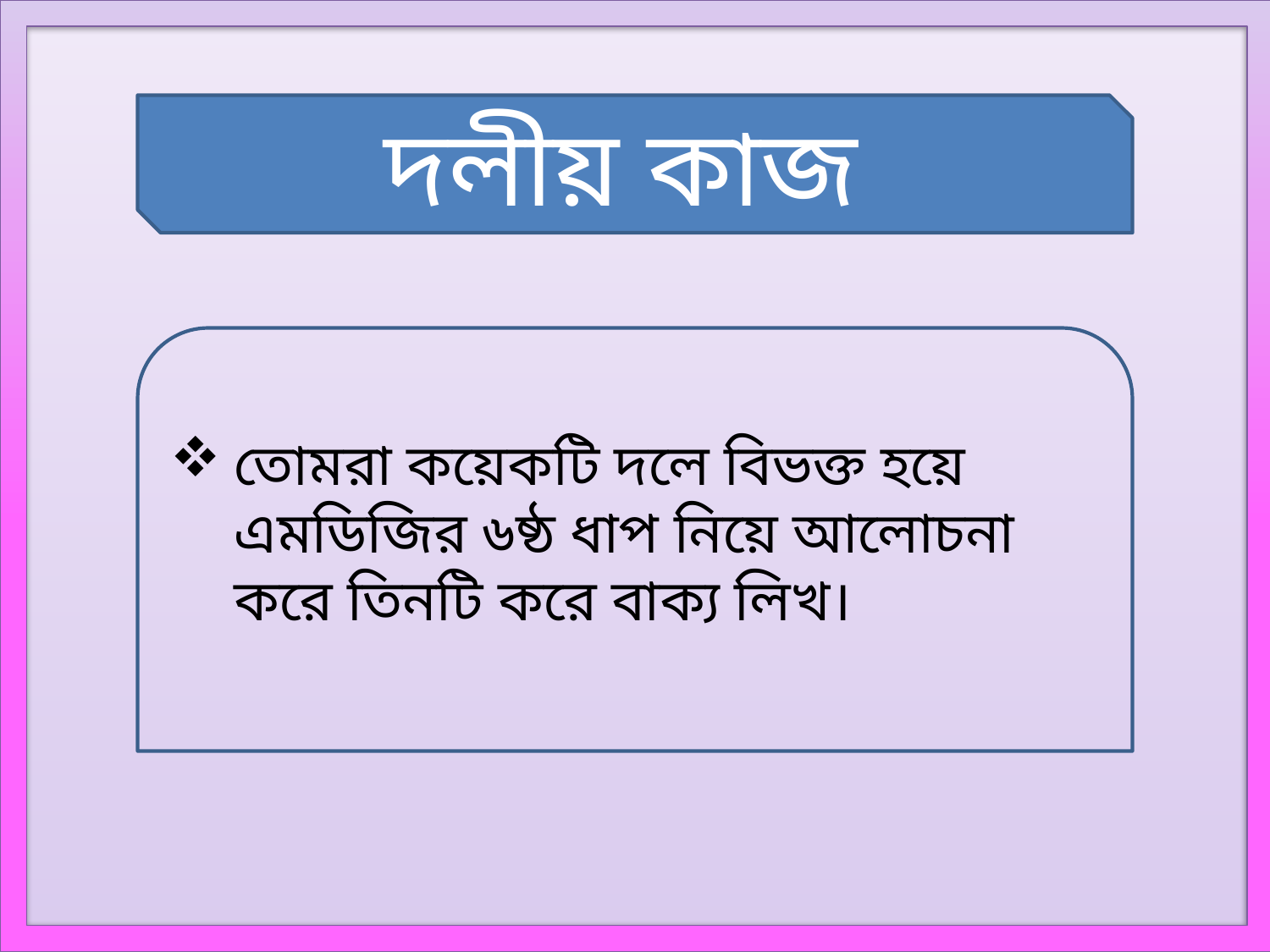

দলীয় কাজ
তোমরা কয়েকটি দলে বিভক্ত হয়ে এমডিজির ৬ষ্ঠ ধাপ নিয়ে আলোচনা করে তিনটি করে বাক্য লিখ।